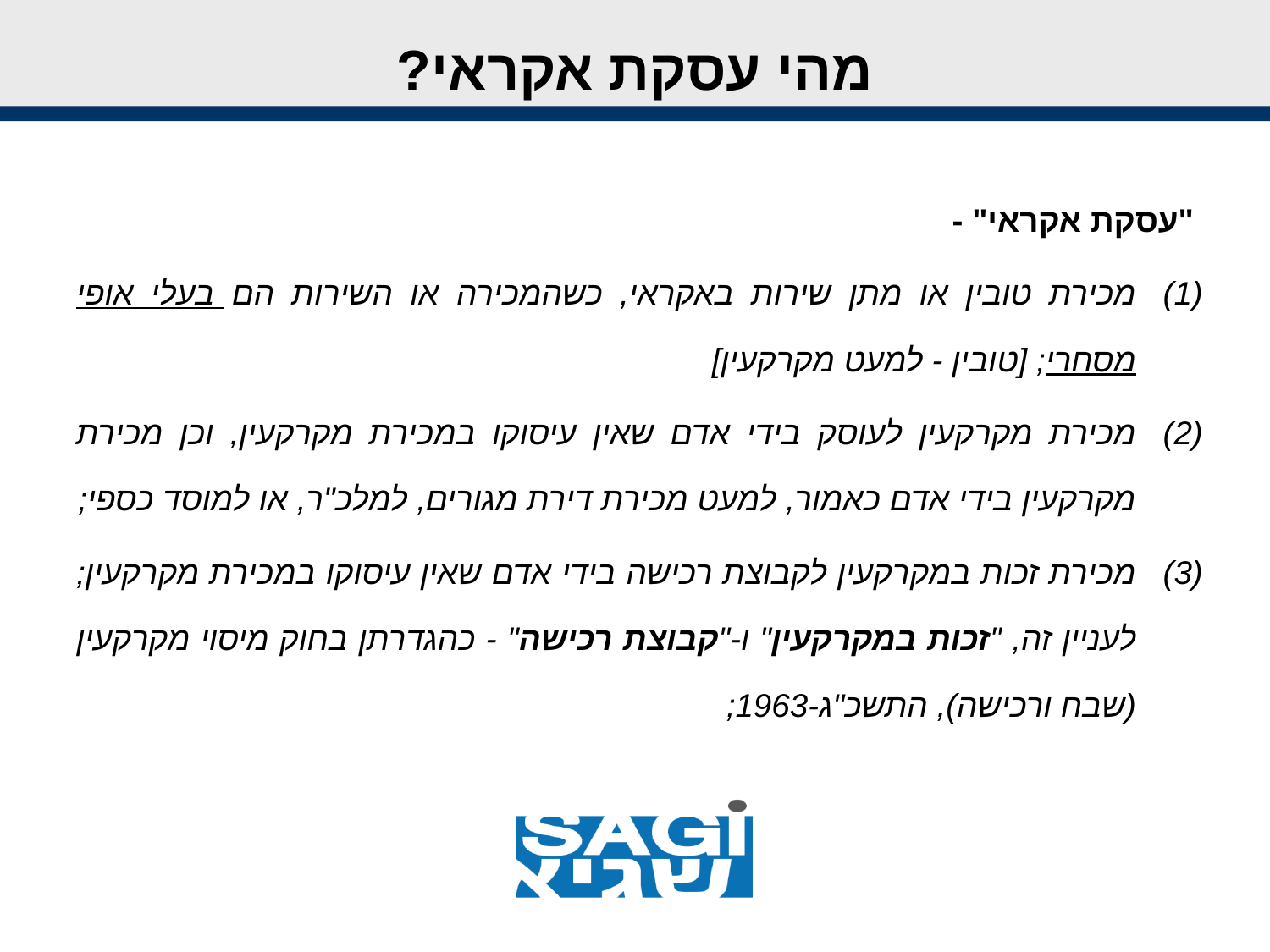

# מהי עסקת אקראי?
"עסקת אקראי" -
מכירת טובין או מתן שירות באקראי, כשהמכירה או השירות הם בעלי אופי מסחרי; [טובין - למעט מקרקעין]
מכירת מקרקעין לעוסק בידי אדם שאין עיסוקו במכירת מקרקעין, וכן מכירת מקרקעין בידי אדם כאמור, למעט מכירת דירת מגורים, למלכ"ר, או למוסד כספי;
מכירת זכות במקרקעין לקבוצת רכישה בידי אדם שאין עיסוקו במכירת מקרקעין; לעניין זה, "זכות במקרקעין" ו-"קבוצת רכישה" - כהגדרתן בחוק מיסוי מקרקעין (שבח ורכישה), התשכ"ג-1963;